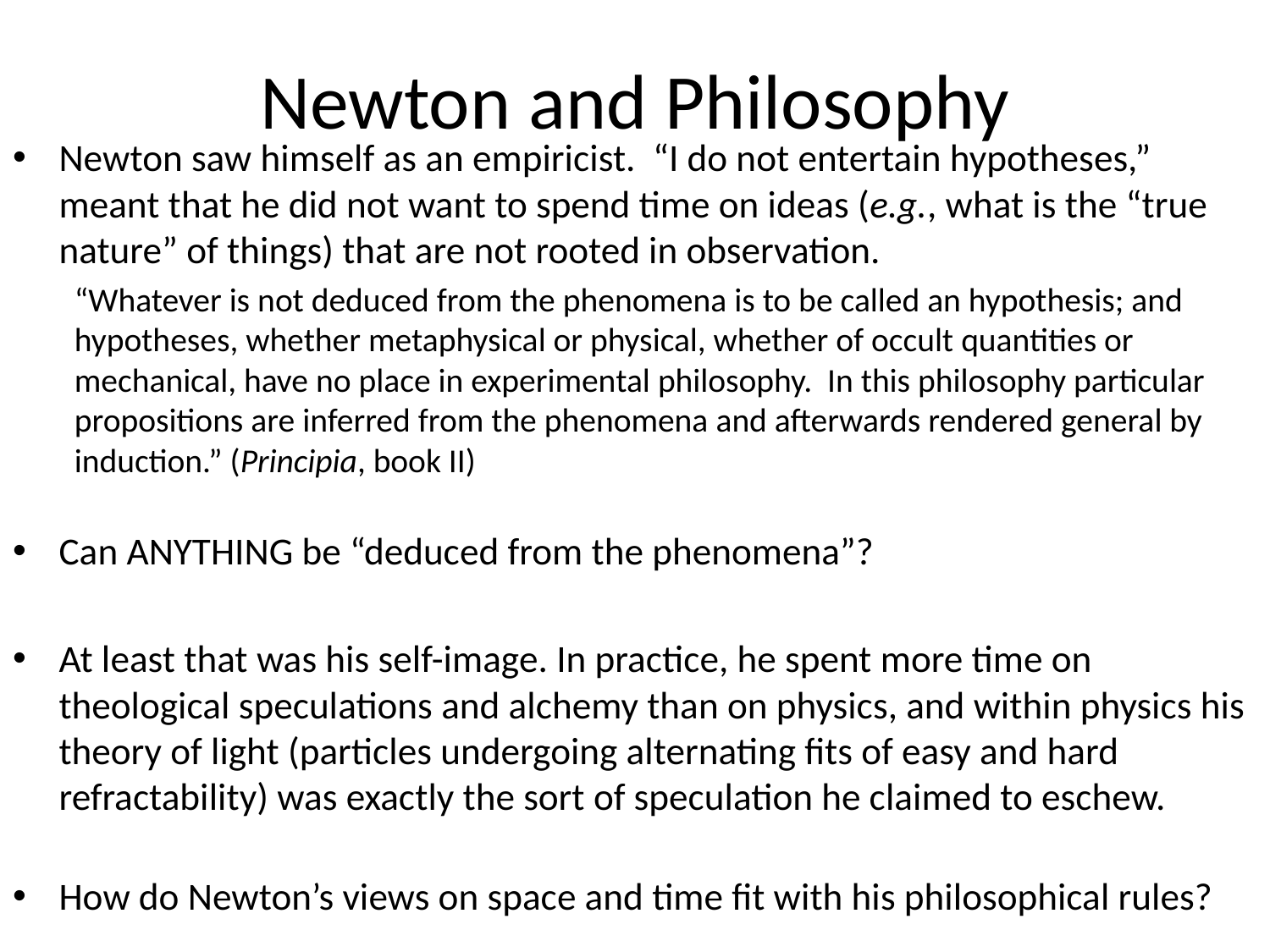

# Newton and Philosophy
Newton saw himself as an empiricist.  “I do not entertain hypotheses,” meant that he did not want to spend time on ideas (e.g., what is the “true nature” of things) that are not rooted in observation.
“Whatever is not deduced from the phenomena is to be called an hypothesis; and hypotheses, whether metaphysical or physical, whether of occult quantities or mechanical, have no place in experimental philosophy.  In this philosophy particular propositions are inferred from the phenomena and afterwards rendered general by induction.” (Principia, book II)
	Can ANYTHING be “deduced from the phenomena”?

At least that was his self-image. In practice, he spent more time on theological speculations and alchemy than on physics, and within physics his theory of light (particles undergoing alternating fits of easy and hard refractability) was exactly the sort of speculation he claimed to eschew.
How do Newton’s views on space and time fit with his philosophical rules?